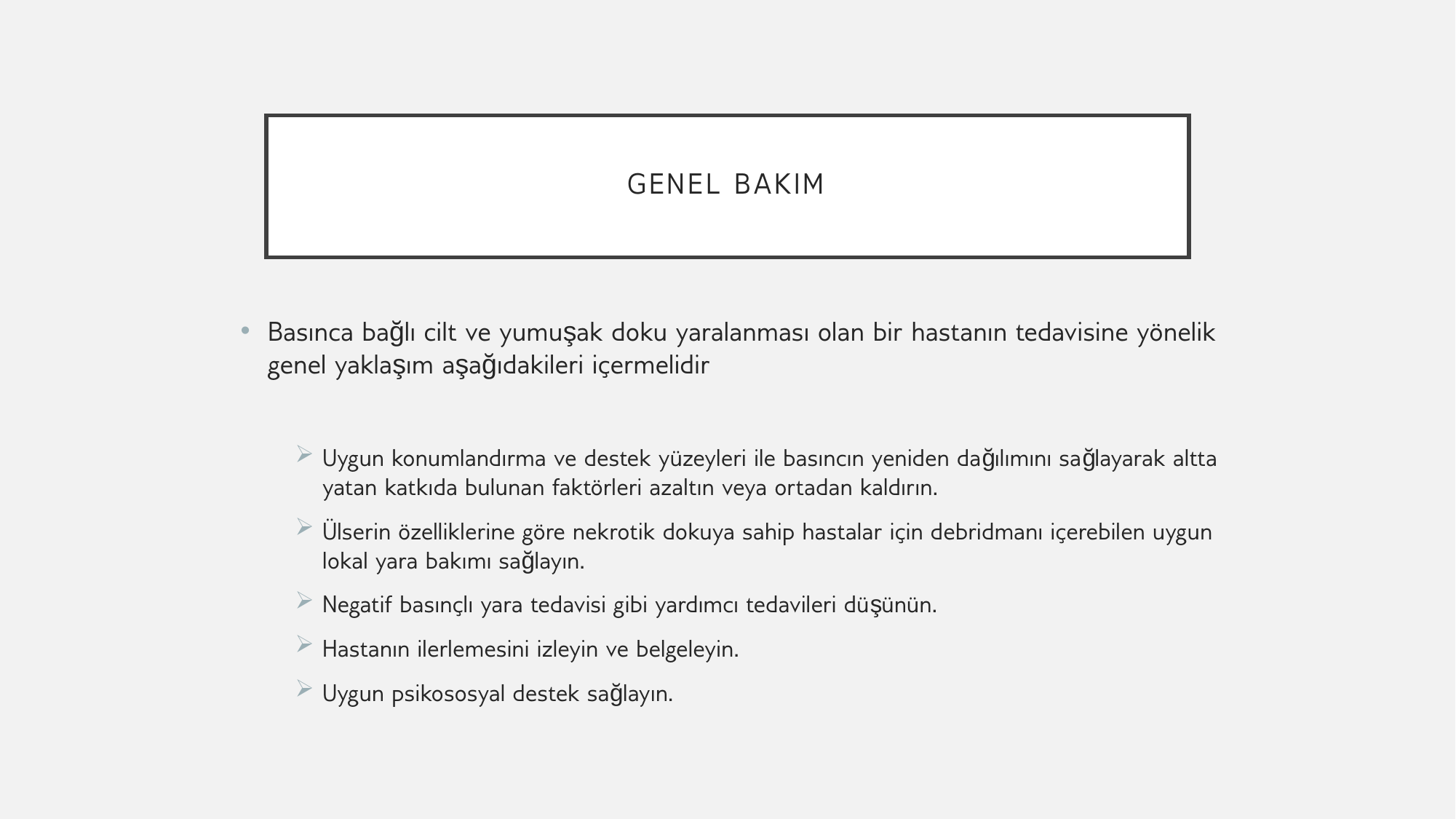

# GENEL BAKIM
Basınca bağlı cilt ve yumuşak doku yaralanması olan bir hastanın tedavisine yönelik genel yaklaşım aşağıdakileri içermelidir

Uygun konumlandırma ve destek yüzeyleri ile basıncın yeniden dağılımını sağlayarak altta yatan katkıda bulunan faktörleri azaltın veya ortadan kaldırın.
Ülserin özelliklerine göre nekrotik dokuya sahip hastalar için debridmanı içerebilen uygun lokal yara bakımı sağlayın.
Negatif basınçlı yara tedavisi gibi yardımcı tedavileri düşünün.
Hastanın ilerlemesini izleyin ve belgeleyin.
Uygun psikososyal destek sağlayın.